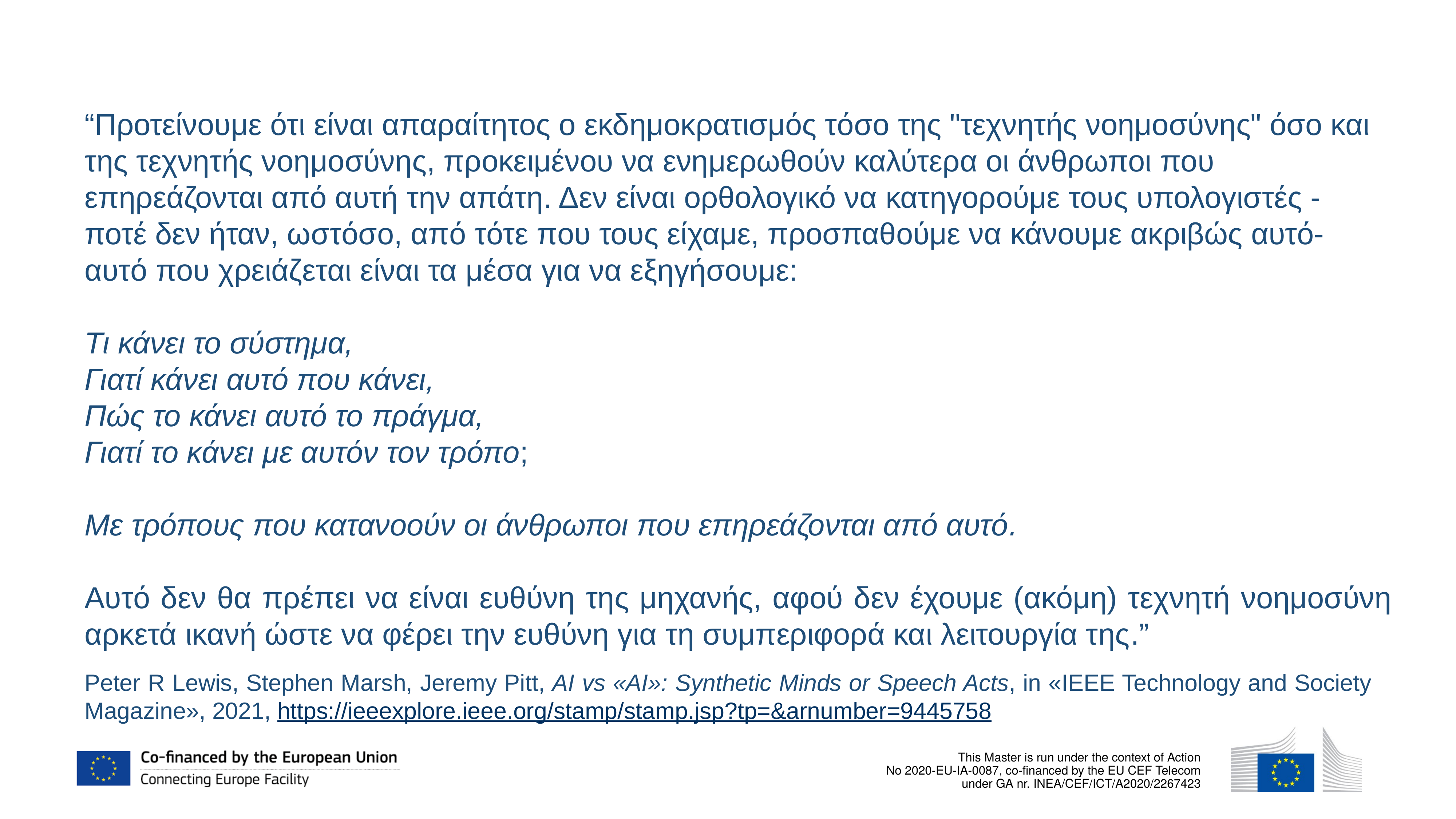

“Προτείνουμε ότι είναι απαραίτητος ο εκδημοκρατισμός τόσο της "τεχνητής νοημοσύνης" όσο και της τεχνητής νοημοσύνης, προκειμένου να ενημερωθούν καλύτερα οι άνθρωποι που επηρεάζονται από αυτή την απάτη. Δεν είναι ορθολογικό να κατηγορούμε τους υπολογιστές - ποτέ δεν ήταν, ωστόσο, από τότε που τους είχαμε, προσπαθούμε να κάνουμε ακριβώς αυτό- αυτό που χρειάζεται είναι τα μέσα για να εξηγήσουμε:

Τι κάνει το σύστημα,
Γιατί κάνει αυτό που κάνει,
Πώς το κάνει αυτό το πράγμα,
Γιατί το κάνει με αυτόν τον τρόπο;

Με τρόπους που κατανοούν οι άνθρωποι που επηρεάζονται από αυτό.

Αυτό δεν θα πρέπει να είναι ευθύνη της μηχανής, αφού δεν έχουμε (ακόμη) τεχνητή νοημοσύνη αρκετά ικανή ώστε να φέρει την ευθύνη για τη συμπεριφορά και λειτουργία της.”
Peter R Lewis, Stephen Marsh, Jeremy Pitt, AI vs «AI»: Synthetic Minds or Speech Acts, in «IEEE Technology and Society Magazine», 2021, https://ieeexplore.ieee.org/stamp/stamp.jsp?tp=&arnumber=9445758